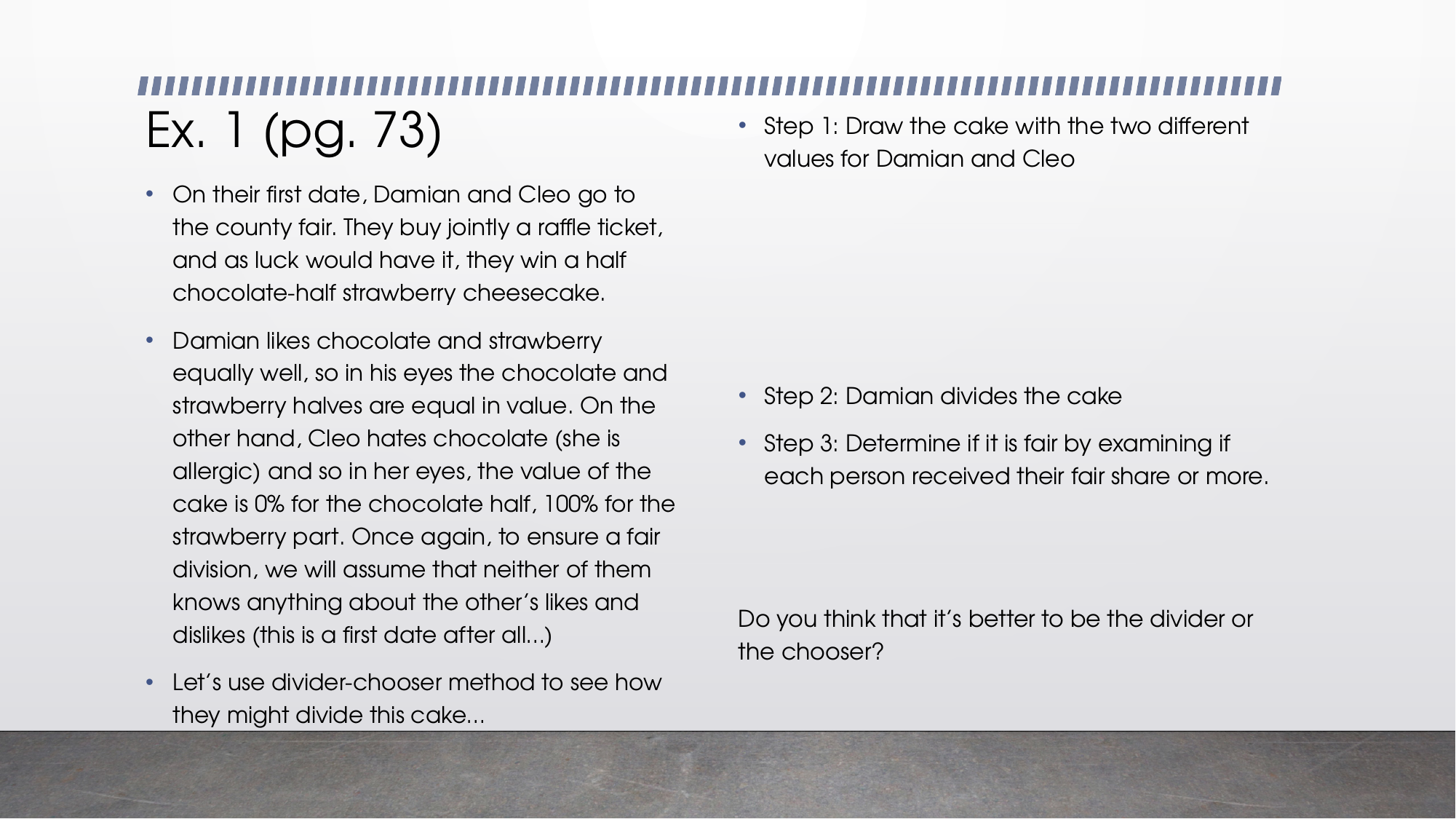

# Ex. 1 (pg. 73)
Step 1: Draw the cake with the two different values for Damian and Cleo

Step 2: Damian divides the cake
Step 3: Determine if it is fair by examining if each person received their fair share or more.

Do you think that it’s better to be the divider or the chooser?
On their first date, Damian and Cleo go to the county fair. They buy jointly a raffle ticket, and as luck would have it, they win a half chocolate-half strawberry cheesecake.
Damian likes chocolate and strawberry equally well, so in his eyes the chocolate and strawberry halves are equal in value. On the other hand, Cleo hates chocolate (she is allergic) and so in her eyes, the value of the cake is 0% for the chocolate half, 100% for the strawberry part. Once again, to ensure a fair division, we will assume that neither of them knows anything about the other’s likes and dislikes (this is a first date after all…)
Let’s use divider-chooser method to see how they might divide this cake…